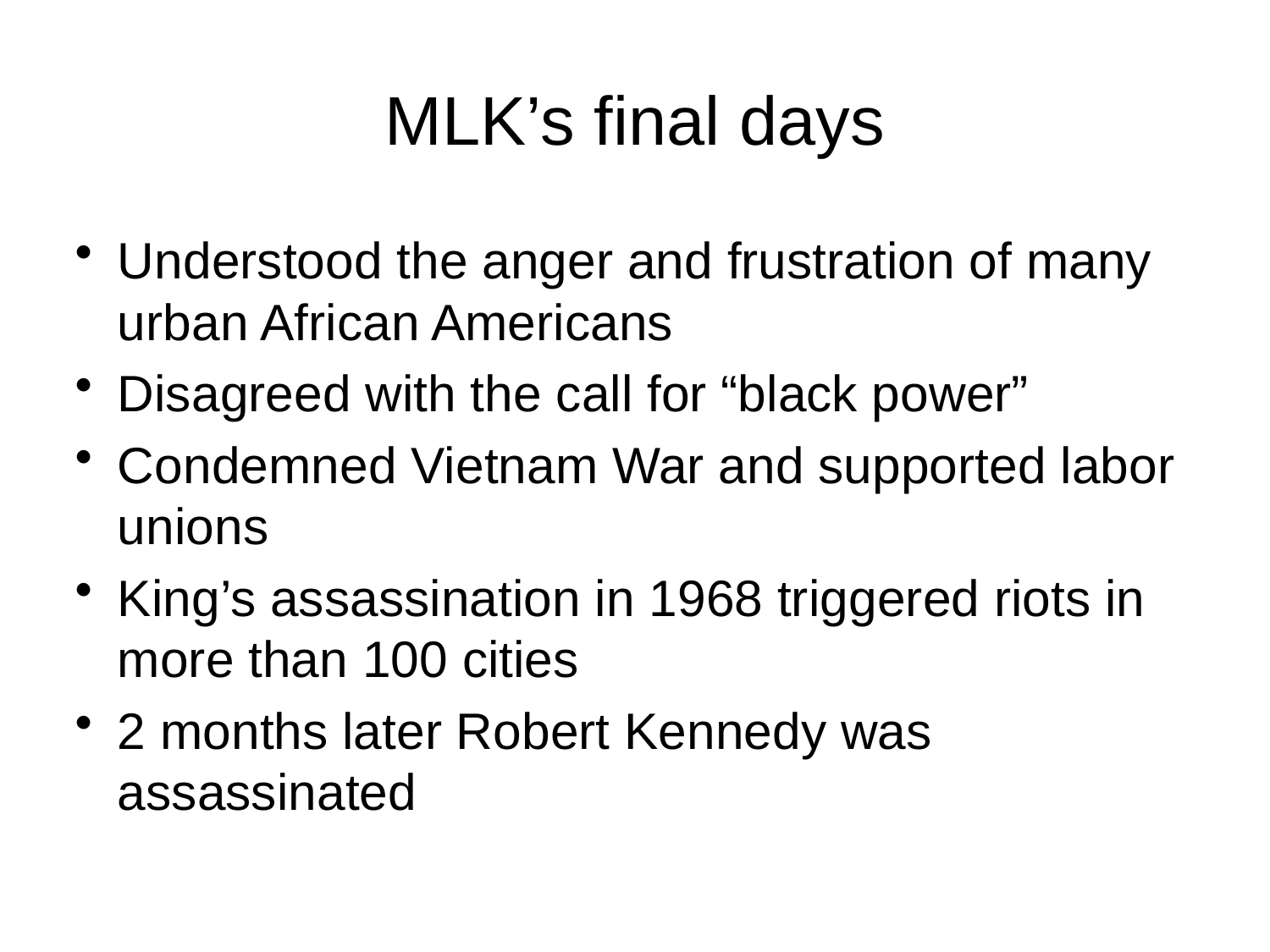

# MLK’s final days
Understood the anger and frustration of many urban African Americans
Disagreed with the call for “black power”
Condemned Vietnam War and supported labor unions
King’s assassination in 1968 triggered riots in more than 100 cities
2 months later Robert Kennedy was assassinated